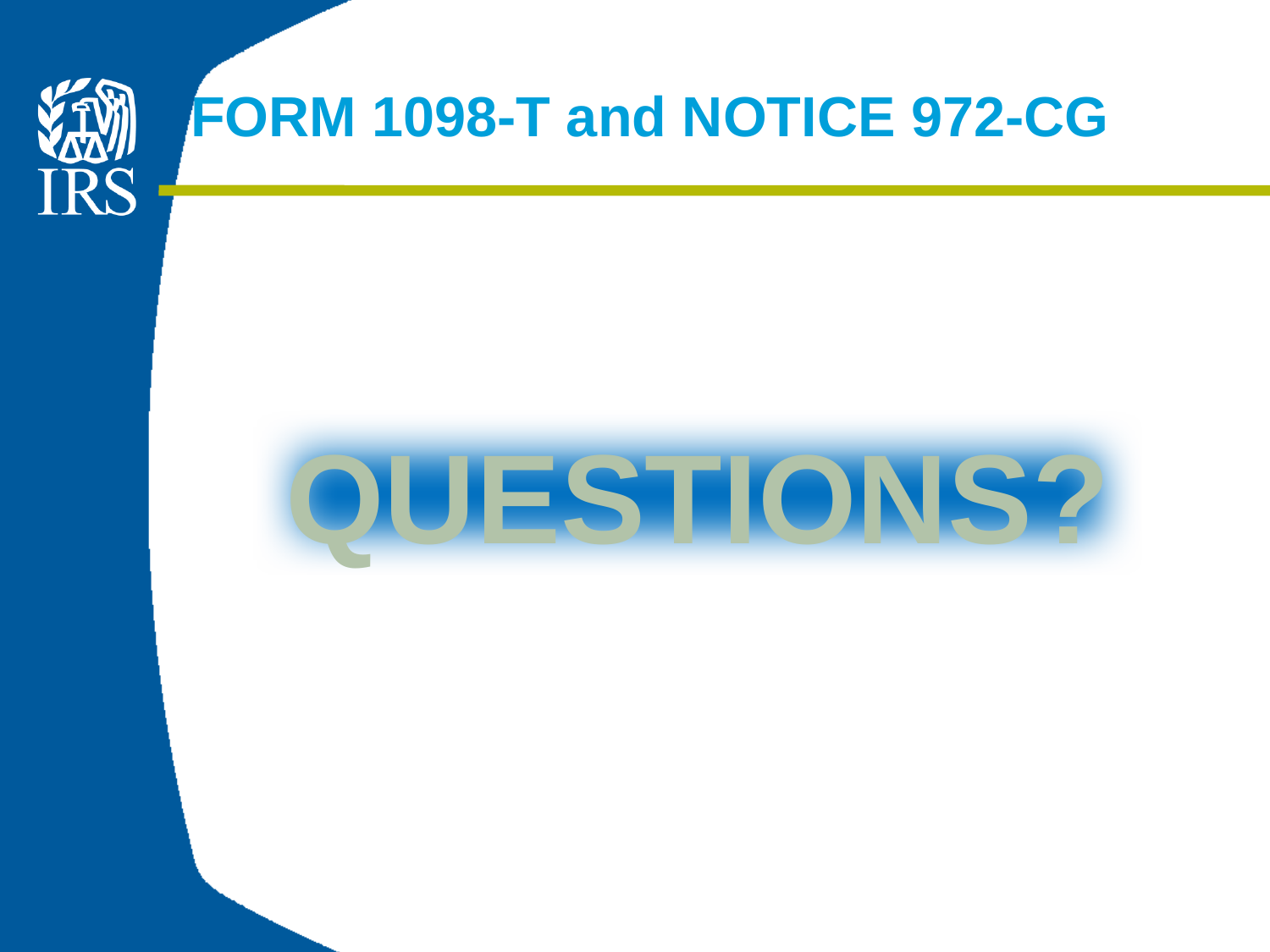

# FORM 1098-T and NOTICE 972-CG

QUESTIONS?